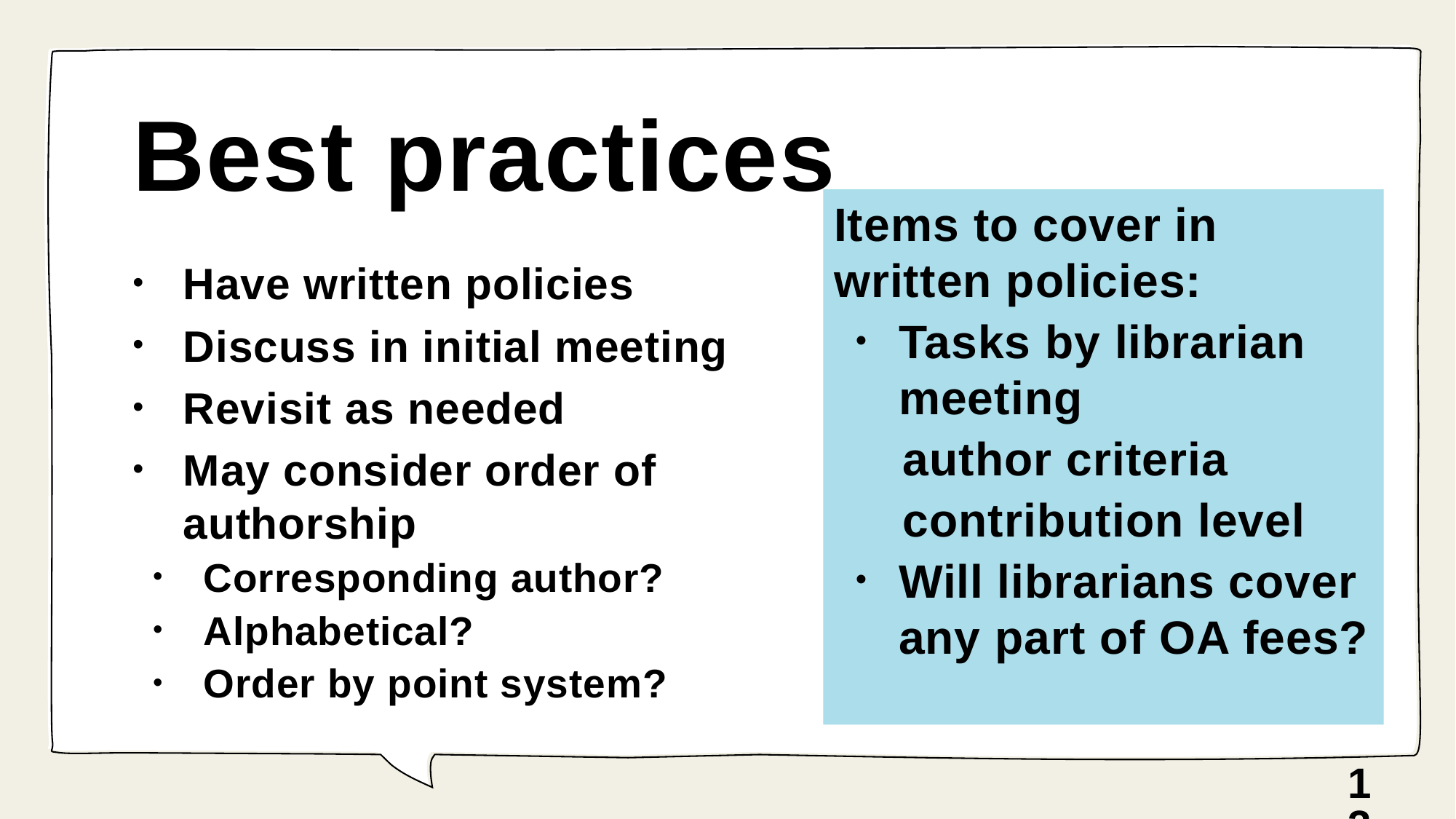

# Best practices
Items to cover in written policies:
Tasks by librarian meeting
		author criteria
		contribution level
Will librarians cover any part of OA fees?
Have written policies
Discuss in initial meeting
Revisit as needed
May consider order of authorship
Corresponding author?
Alphabetical?
Order by point system?

13